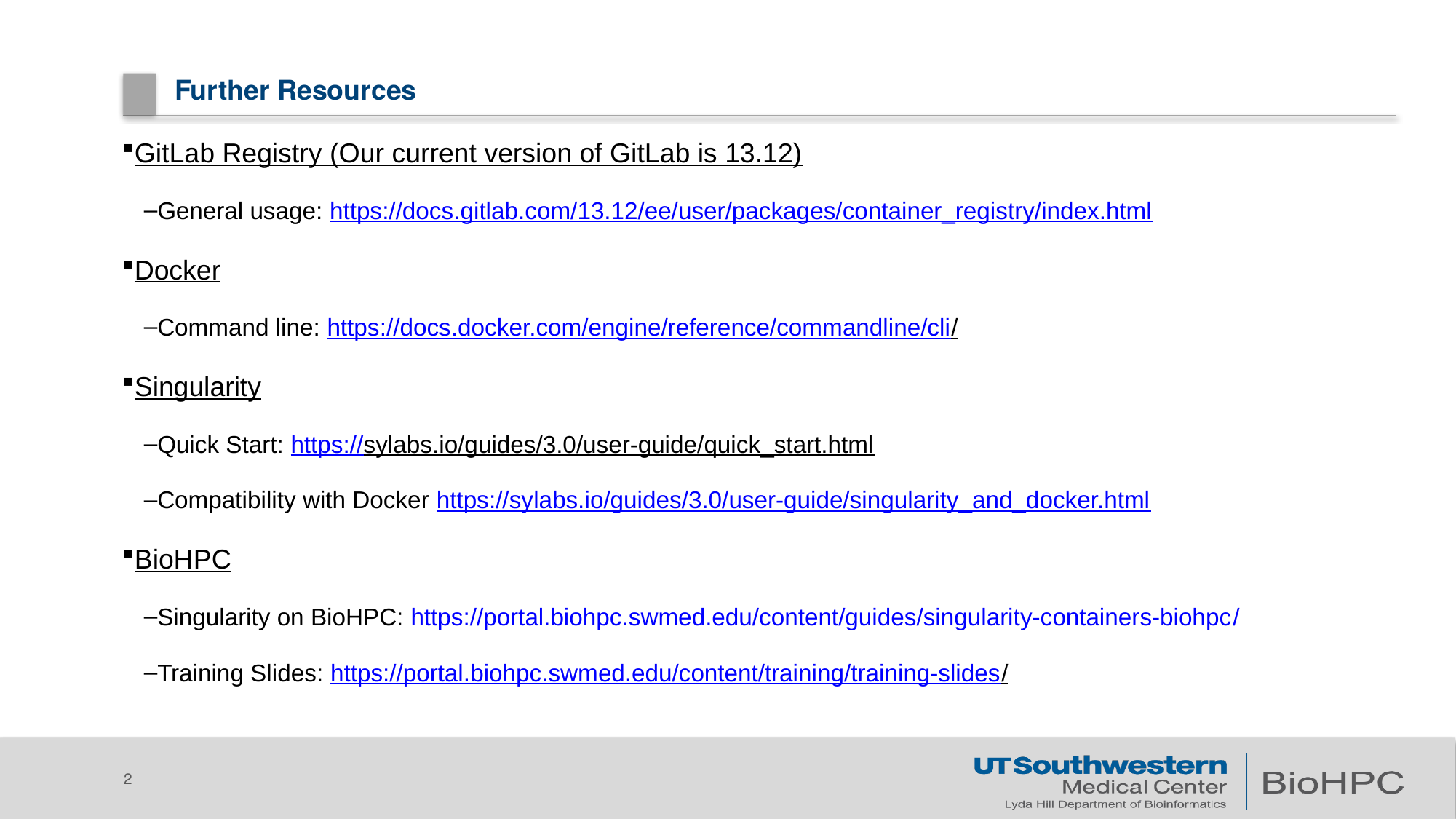

# Further Resources
GitLab Registry (Our current version of GitLab is 13.12)
General usage: https://docs.gitlab.com/13.12/ee/user/packages/container_registry/index.html
Docker
Command line: https://docs.docker.com/engine/reference/commandline/cli/
Singularity
Quick Start: https://sylabs.io/guides/3.0/user-guide/quick_start.html
Compatibility with Docker https://sylabs.io/guides/3.0/user-guide/singularity_and_docker.html
BioHPC
Singularity on BioHPC: https://portal.biohpc.swmed.edu/content/guides/singularity-containers-biohpc/
Training Slides: https://portal.biohpc.swmed.edu/content/training/training-slides/
2